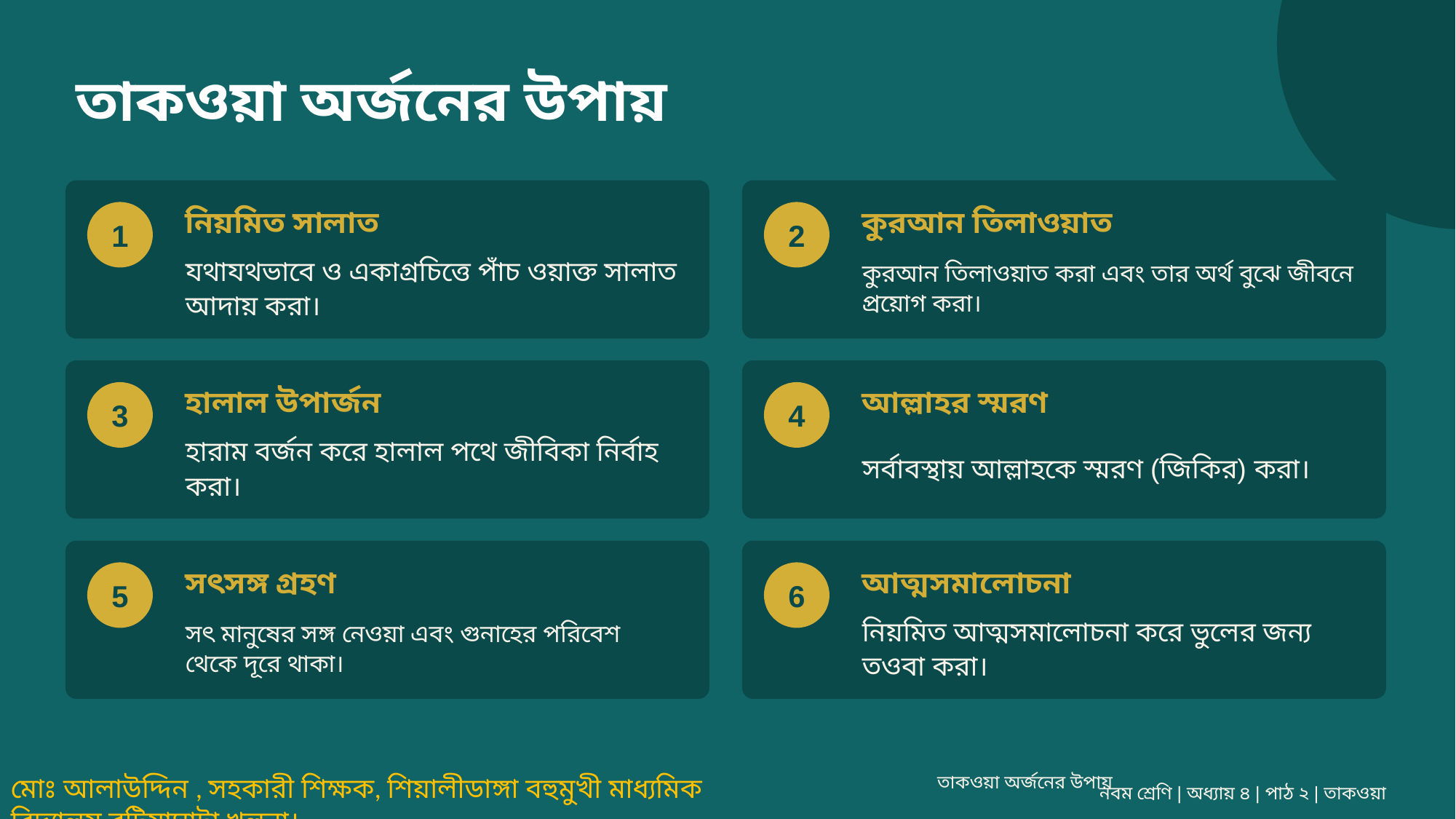

তাকওয়া অর্জনের উপায়

নিয়মিত সালাত
কুরআন তিলাওয়াত

1

2
যথাযথভাবে ও একাগ্রচিত্তে পাঁচ ওয়াক্ত সালাত আদায় করা।
কুরআন তিলাওয়াত করা এবং তার অর্থ বুঝে জীবনে প্রয়োগ করা।

হালাল উপার্জন
আল্লাহর স্মরণ

3

4
হারাম বর্জন করে হালাল পথে জীবিকা নির্বাহ করা।
সর্বাবস্থায় আল্লাহকে স্মরণ (জিকির) করা।

সৎসঙ্গ গ্রহণ
আত্মসমালোচনা

5

6
সৎ মানুষের সঙ্গ নেওয়া এবং গুনাহের পরিবেশ থেকে দূরে থাকা।
নিয়মিত আত্মসমালোচনা করে ভুলের জন্য তওবা করা।
তাকওয়া অর্জনের উপায়
নবম শ্রেণি | অধ্যায় ৪ | পাঠ ২ | তাকওয়া